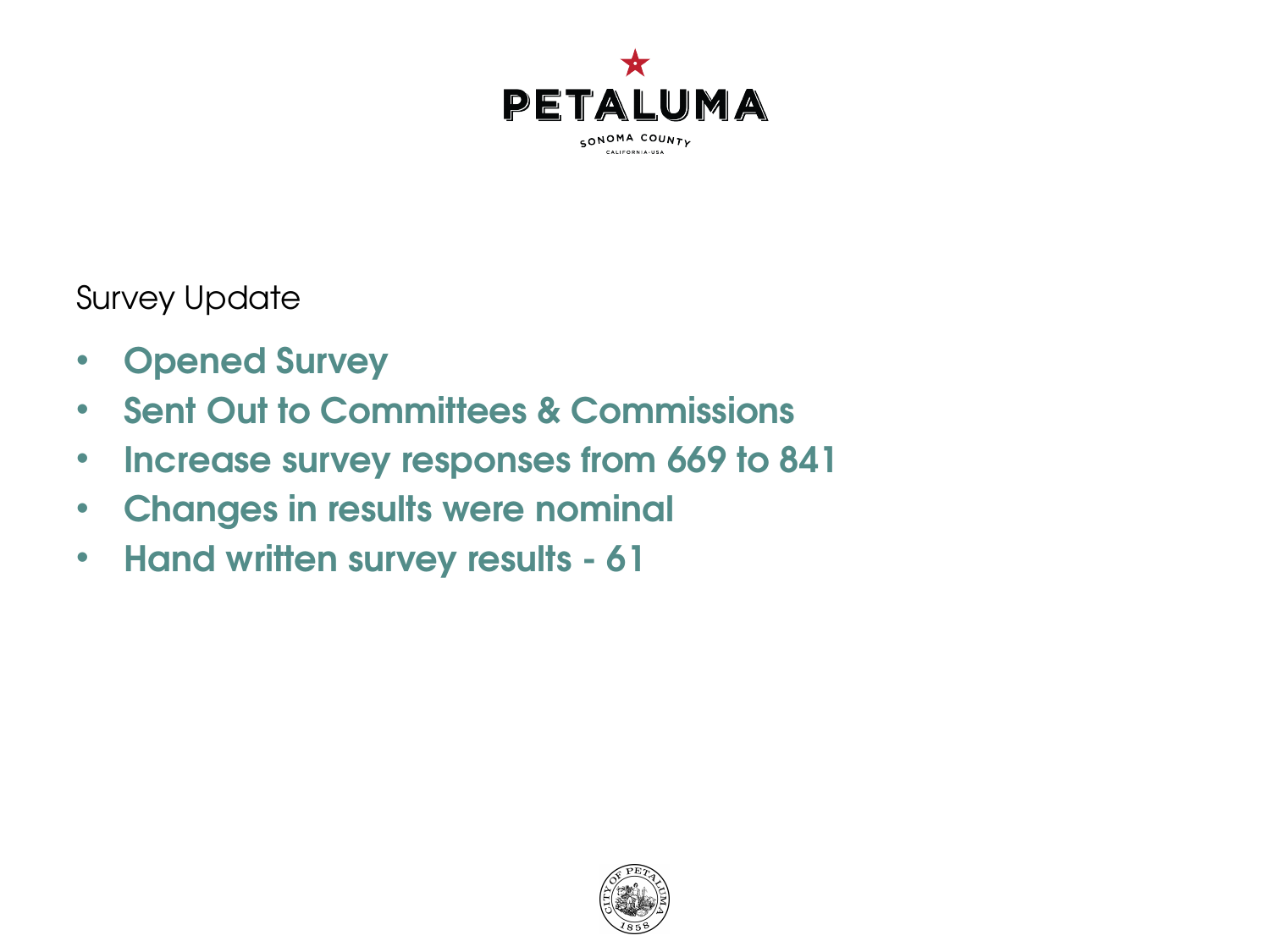

# Survey Update
Opened Survey
Sent Out to Committees & Commissions
Increase survey responses from 669 to 841
Changes in results were nominal
Hand written survey results - 61